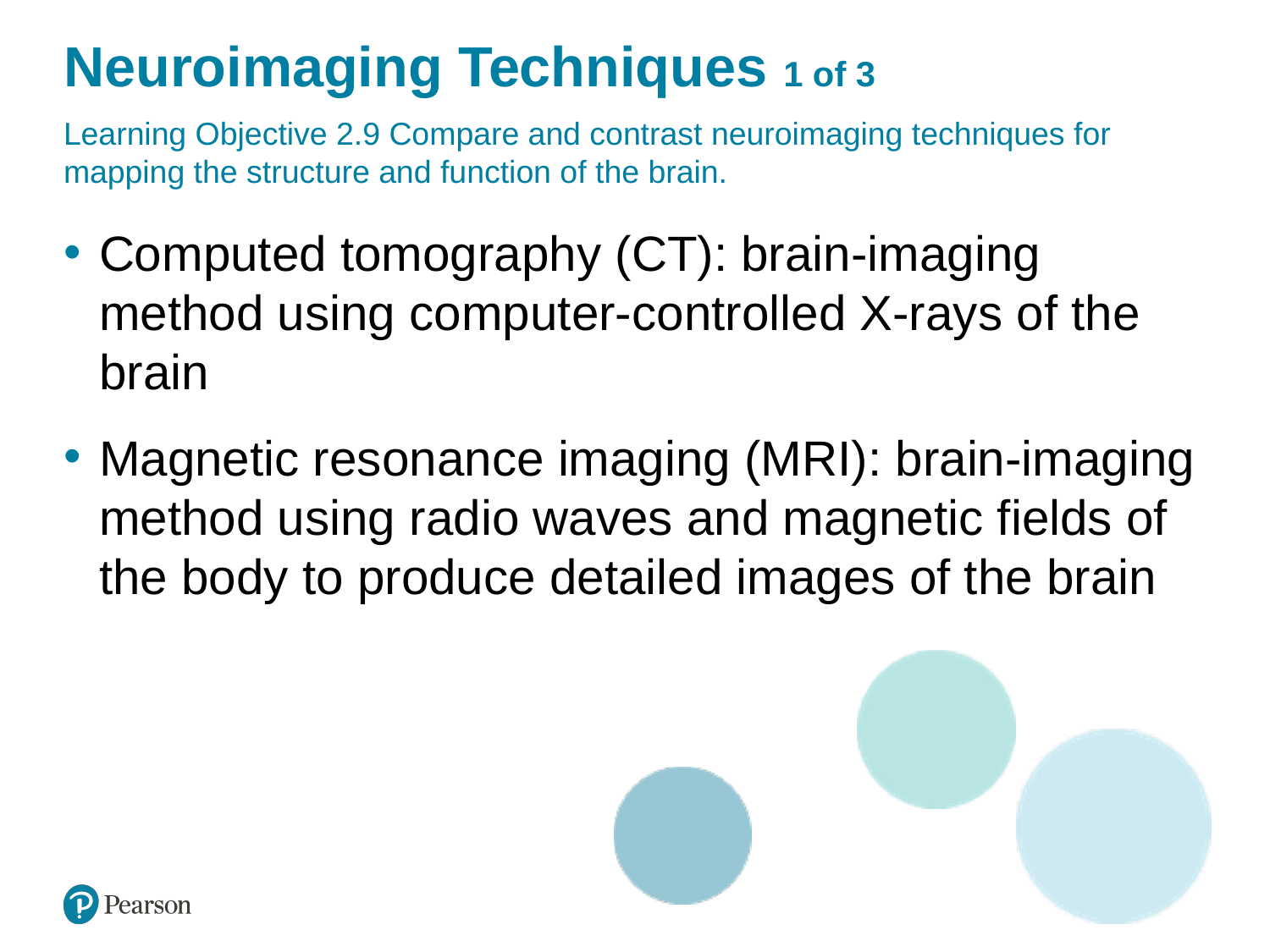

# Neuroimaging Techniques 1 of 3
Learning Objective 2.9 Compare and contrast neuroimaging techniques for mapping the structure and function of the brain. ng Objective 2.6 Study of the Brain and How It Works
Computed tomography (CT): brain-imaging method using computer-controlled X-rays of the brain
Magnetic resonance imaging (MRI): brain-imaging method using radio waves and magnetic fields of the body to produce detailed images of the brain